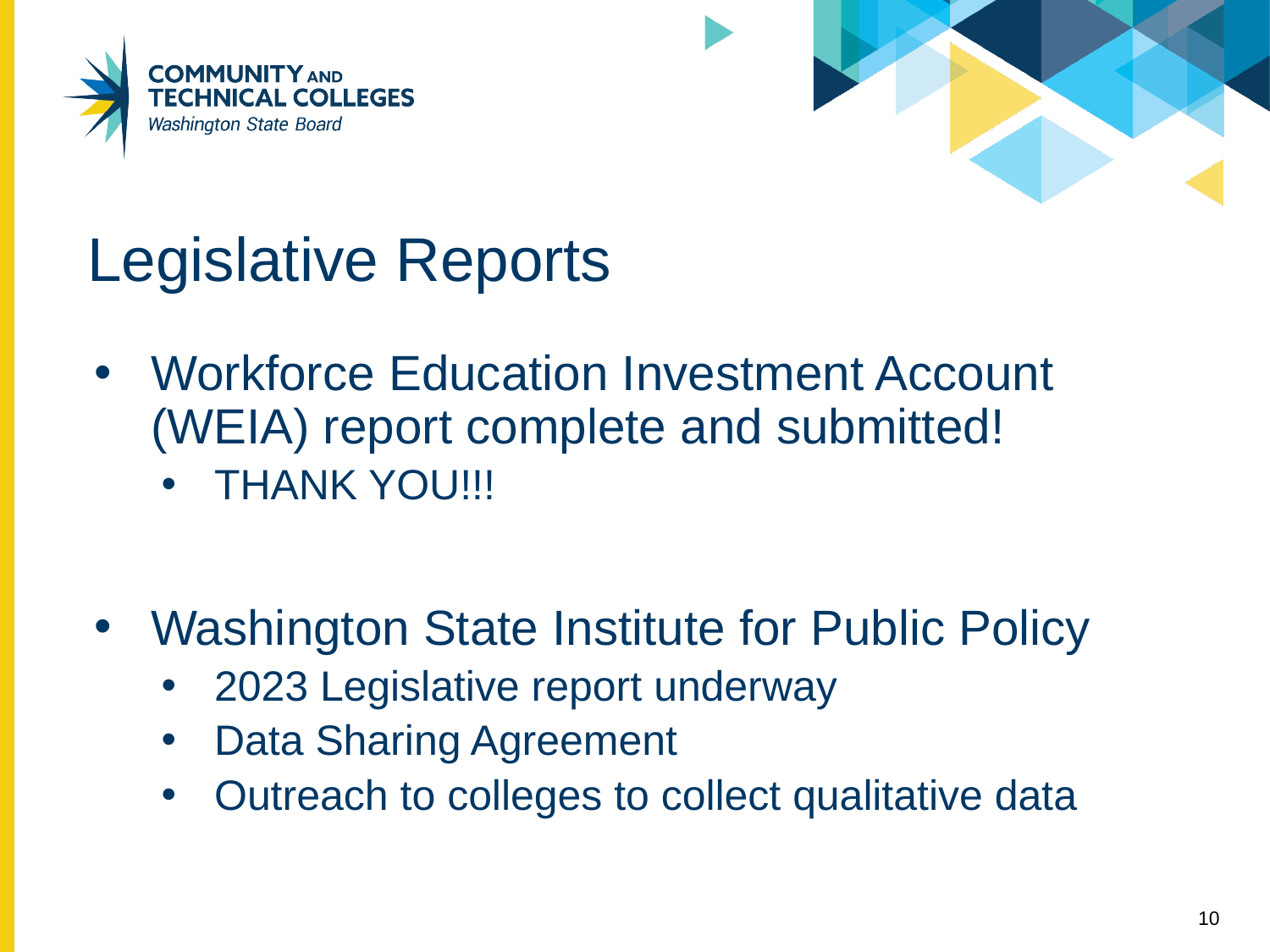

# Legislative Reports
Workforce Education Investment Account (WEIA) report complete and submitted!
THANK YOU!!!

Washington State Institute for Public Policy
2023 Legislative report underway
Data Sharing Agreement
Outreach to colleges to collect qualitative data
10